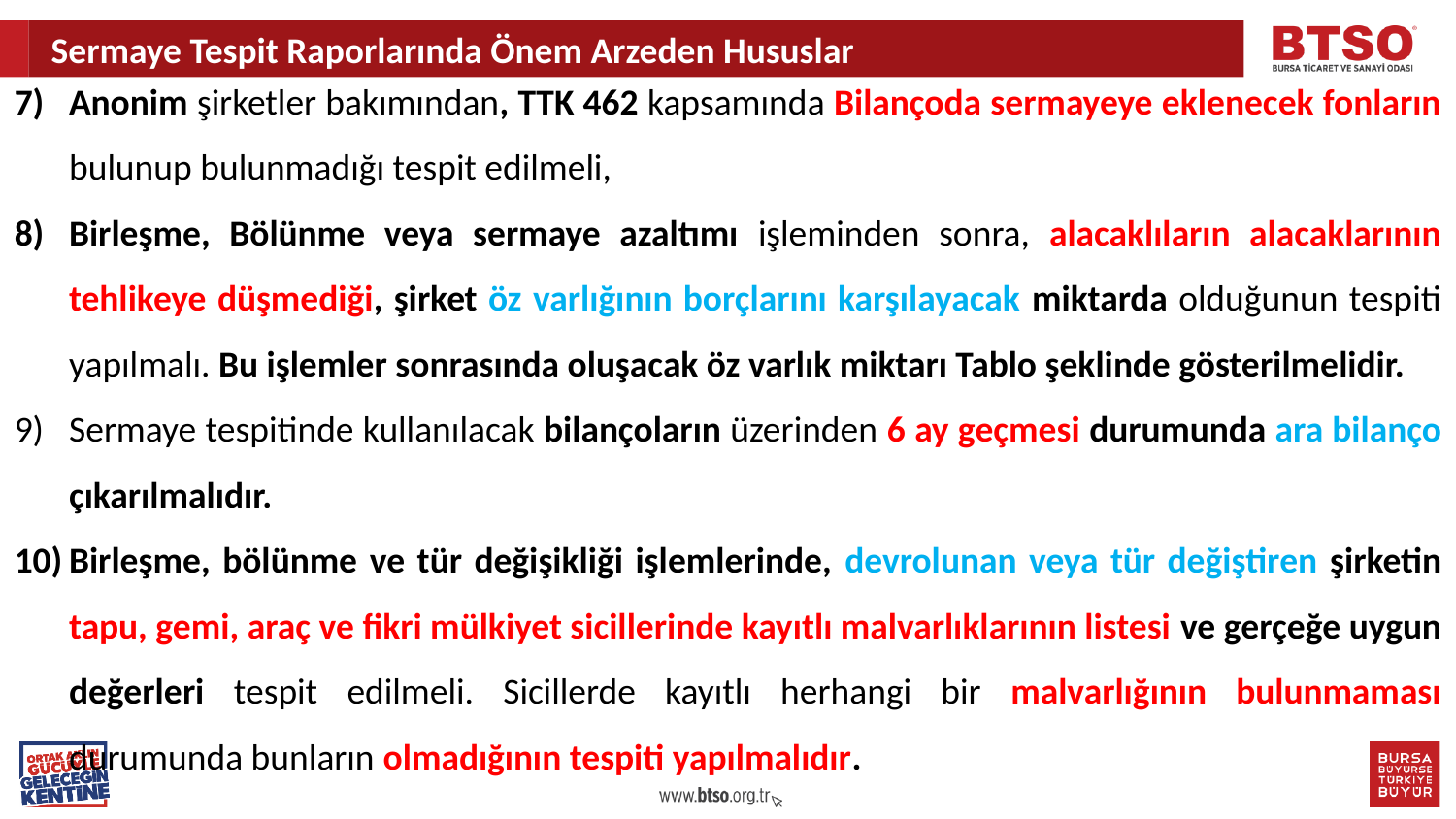

Sermaye Tespit Raporlarında Önem Arzeden Hususlar
Anonim şirketler bakımından, TTK 462 kapsamında Bilançoda sermayeye eklenecek fonların bulunup bulunmadığı tespit edilmeli,
Birleşme, Bölünme veya sermaye azaltımı işleminden sonra, alacaklıların alacaklarının tehlikeye düşmediği, şirket öz varlığının borçlarını karşılayacak miktarda olduğunun tespiti yapılmalı. Bu işlemler sonrasında oluşacak öz varlık miktarı Tablo şeklinde gösterilmelidir.
Sermaye tespitinde kullanılacak bilançoların üzerinden 6 ay geçmesi durumunda ara bilanço çıkarılmalıdır.
Birleşme, bölünme ve tür değişikliği işlemlerinde, devrolunan veya tür değiştiren şirketin tapu, gemi, araç ve fikri mülkiyet sicillerinde kayıtlı malvarlıklarının listesi ve gerçeğe uygun değerleri tespit edilmeli. Sicillerde kayıtlı herhangi bir malvarlığının bulunmaması durumunda bunların olmadığının tespiti yapılmalıdır.